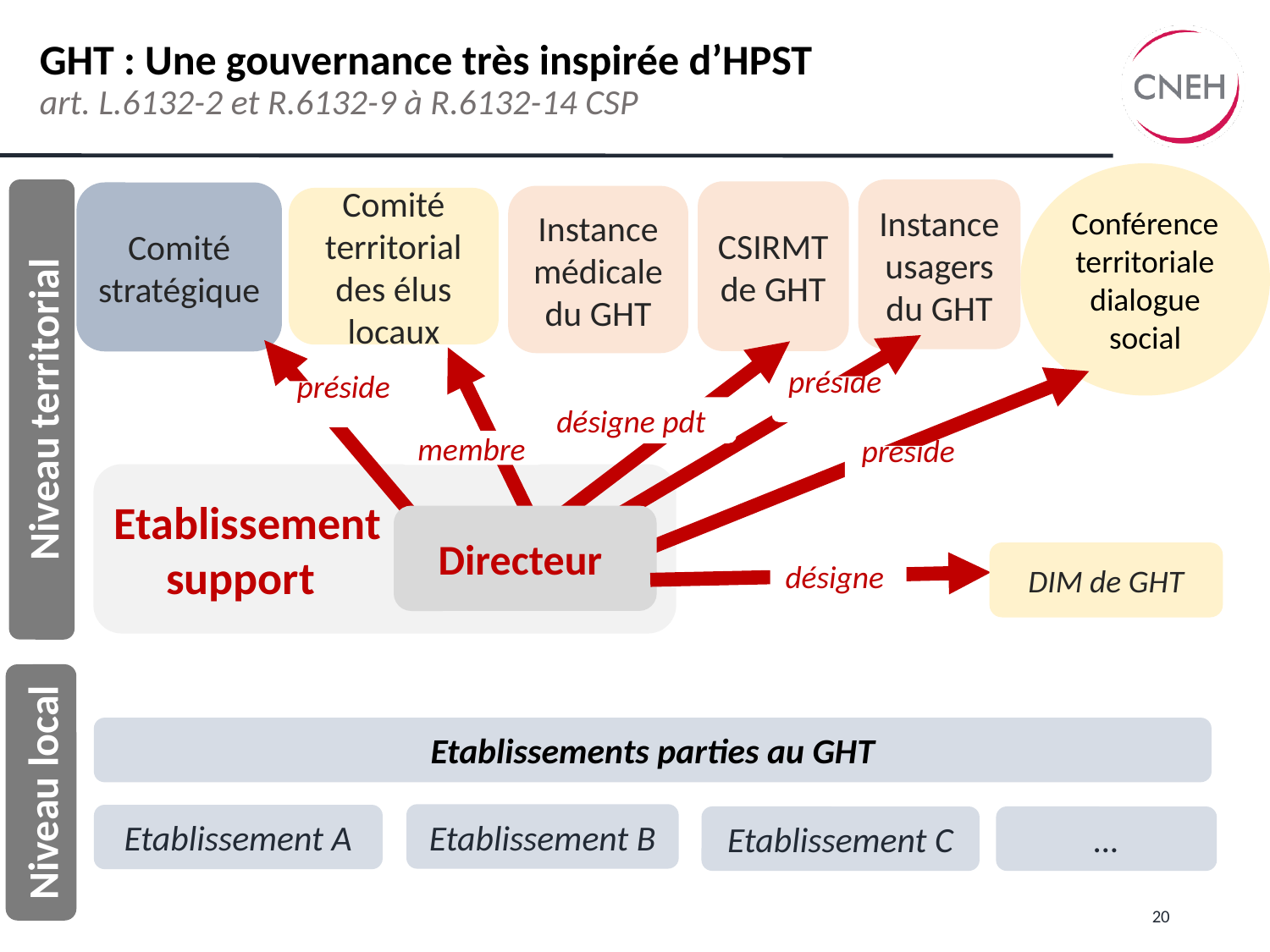

GHT : Une gouvernance très inspirée d’HPST
art. L.6132-2 et R.6132-9 à R.6132-14 CSP
Conférence territoriale dialogue social
Instance usagers
du GHT
CSIRMT
de GHT
Comité stratégique
Instance médicale du GHT
Comité territorial des élus locaux

préside

Niveau territorial

préside

désigne pdt

membre

préside

Etablissement
     support
Directeur

DIM de GHT

désigne

Etablissements parties au GHT
Niveau local
Etablissement B
Etablissement A
Etablissement C
…
20